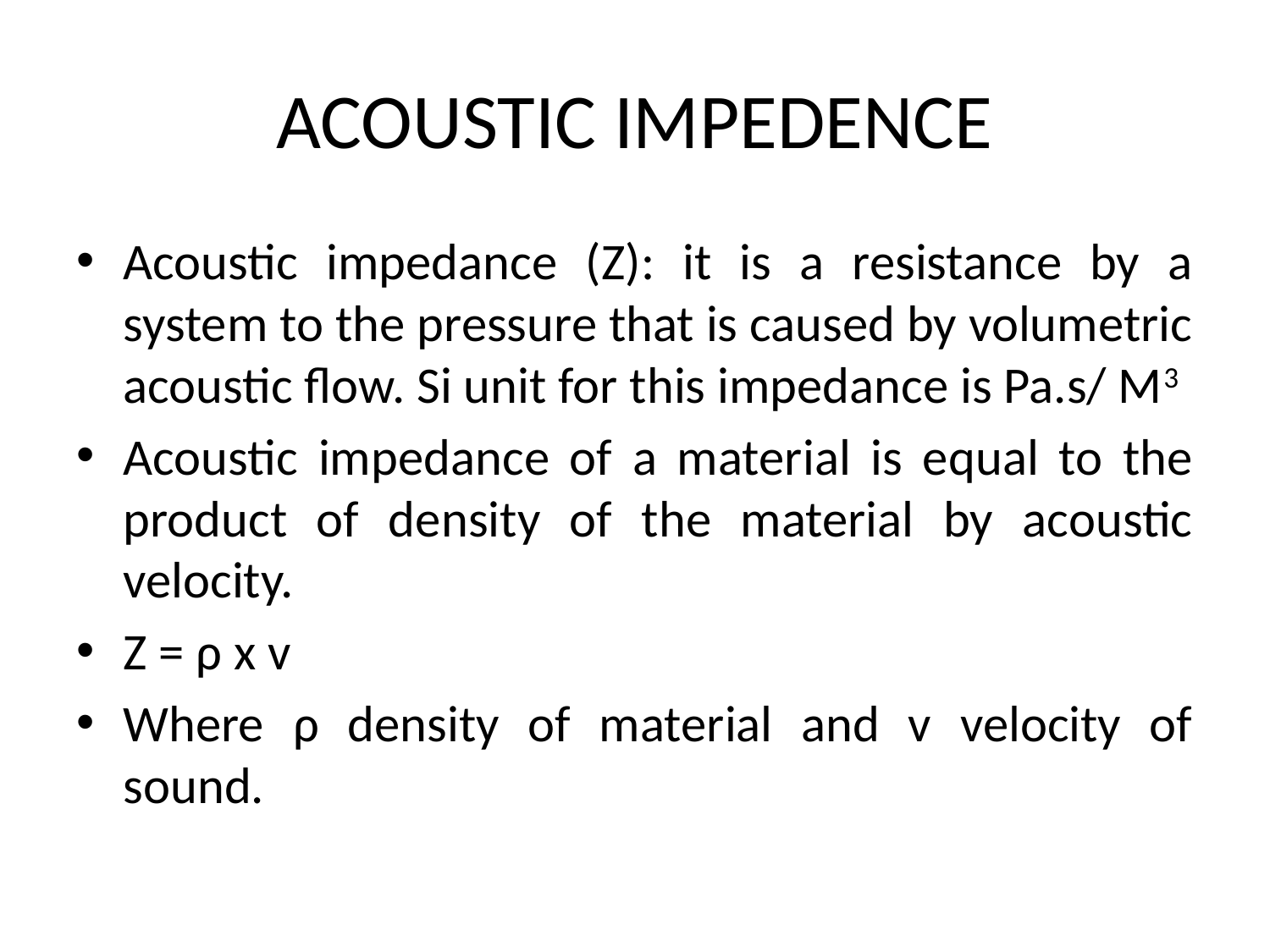

# ACOUSTIC IMPEDENCE
Acoustic impedance (Z): it is a resistance by a system to the pressure that is caused by volumetric acoustic flow. Si unit for this impedance is Pa.s/ M3
Acoustic impedance of a material is equal to the product of density of the material by acoustic velocity.
Z = ρ x v
Where ρ density of material and v velocity of sound.